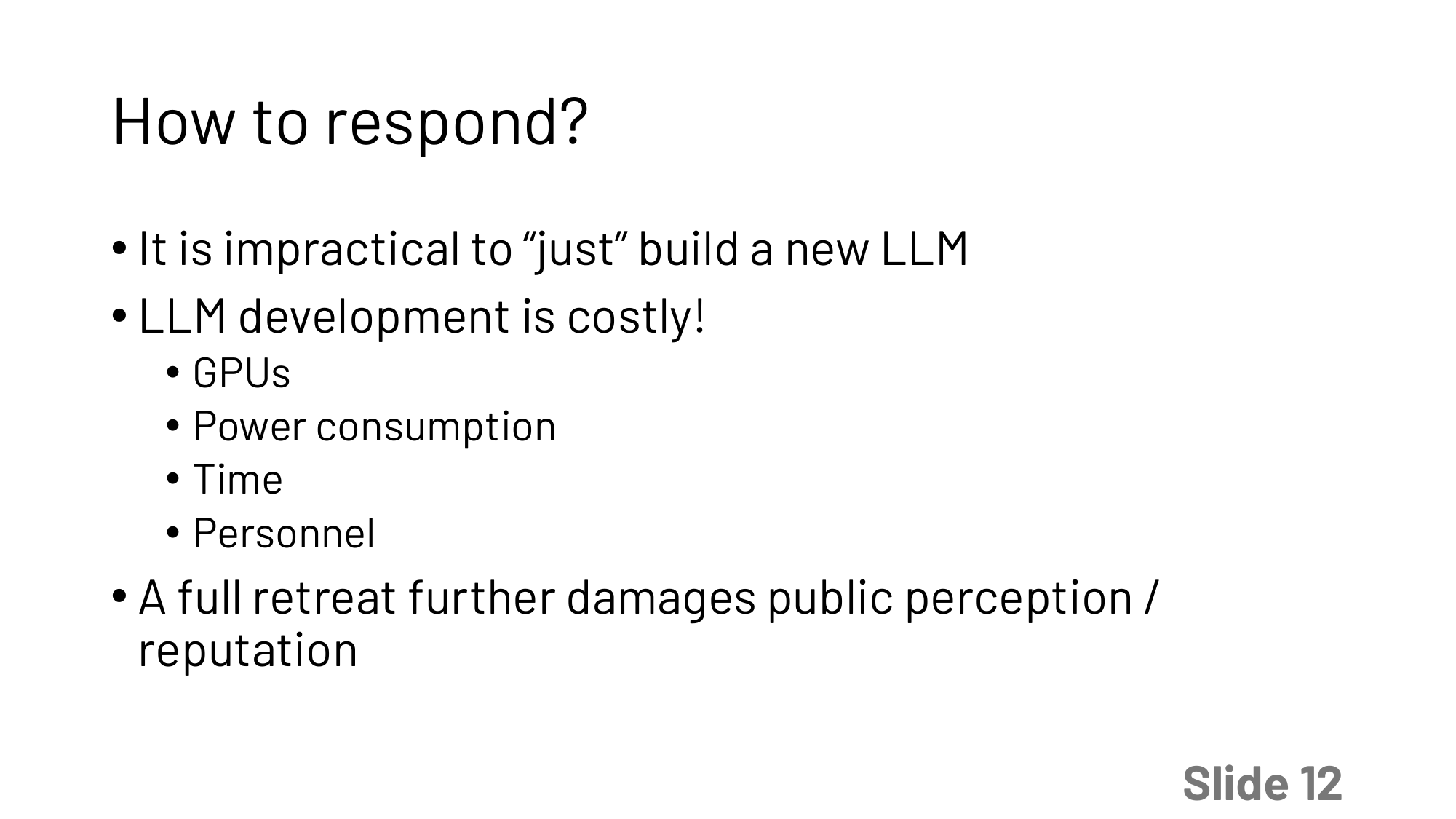

# How to respond?
It is impractical to “just” build a new LLM
LLM development is costly!
GPUs
Power consumption
Time
Personnel
A full retreat further damages public perception / reputation
Slide 12